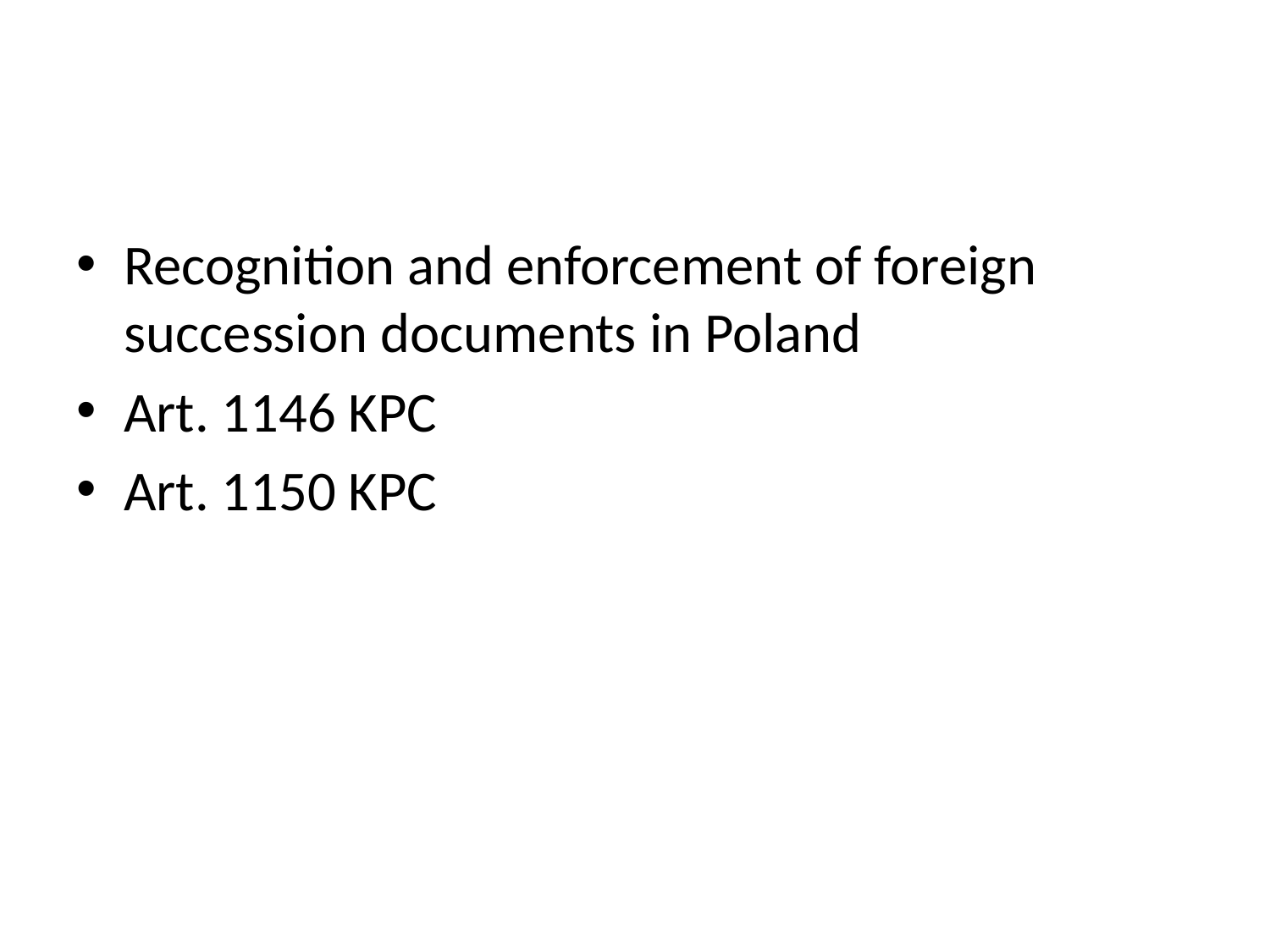

#
Recognition and enforcement of foreign succession documents in Poland
Art. 1146 KPC
Art. 1150 KPC